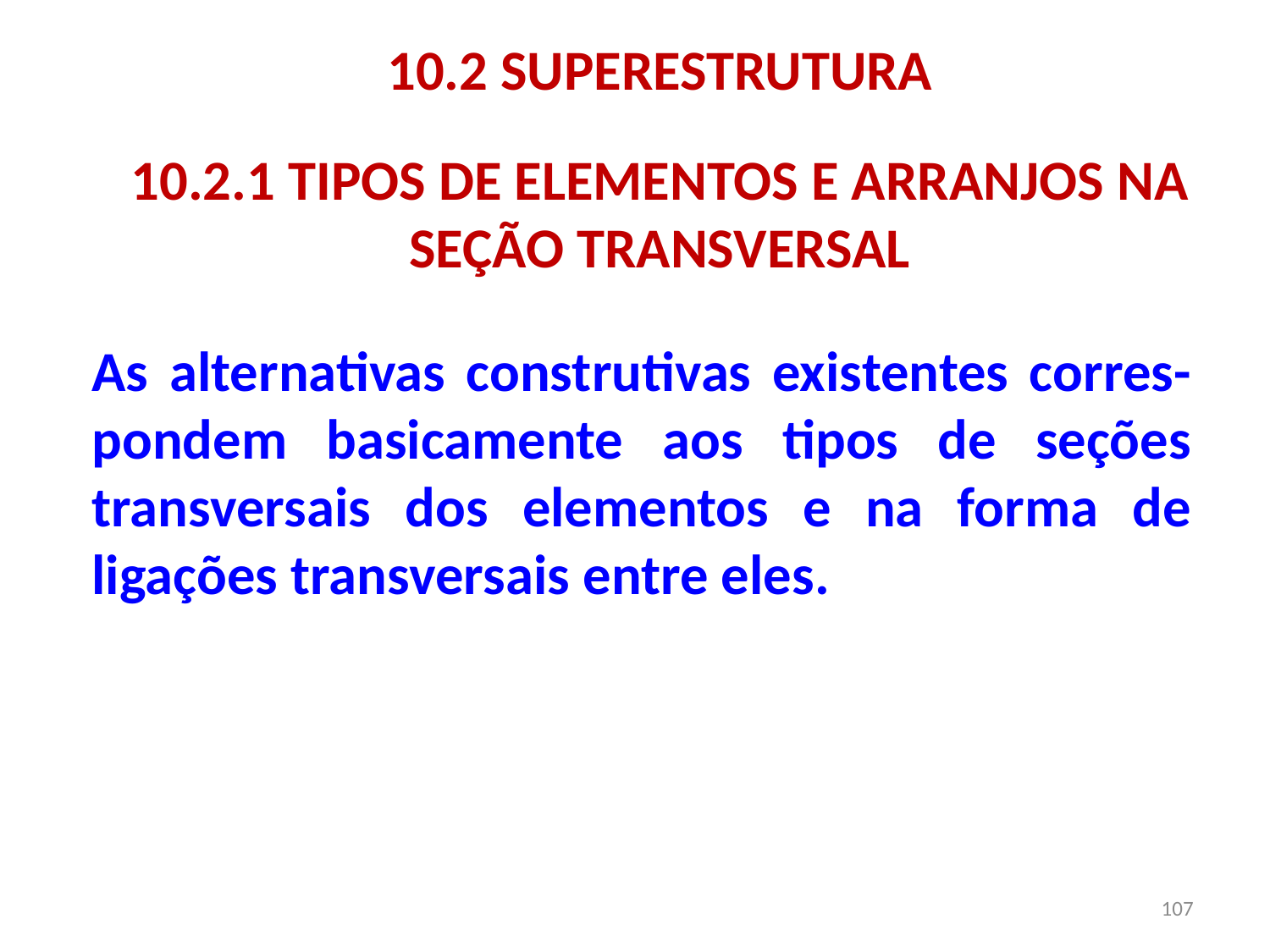

10.2 SUPERESTRUTURA

10.2.1 TIPOS DE ELEMENTOS E ARRANJOS NA SEÇÃO TRANSVERSAL
As alternativas construtivas existentes corres-pondem basicamente aos tipos de seções transversais dos elementos e na forma de ligações transversais entre eles.
107